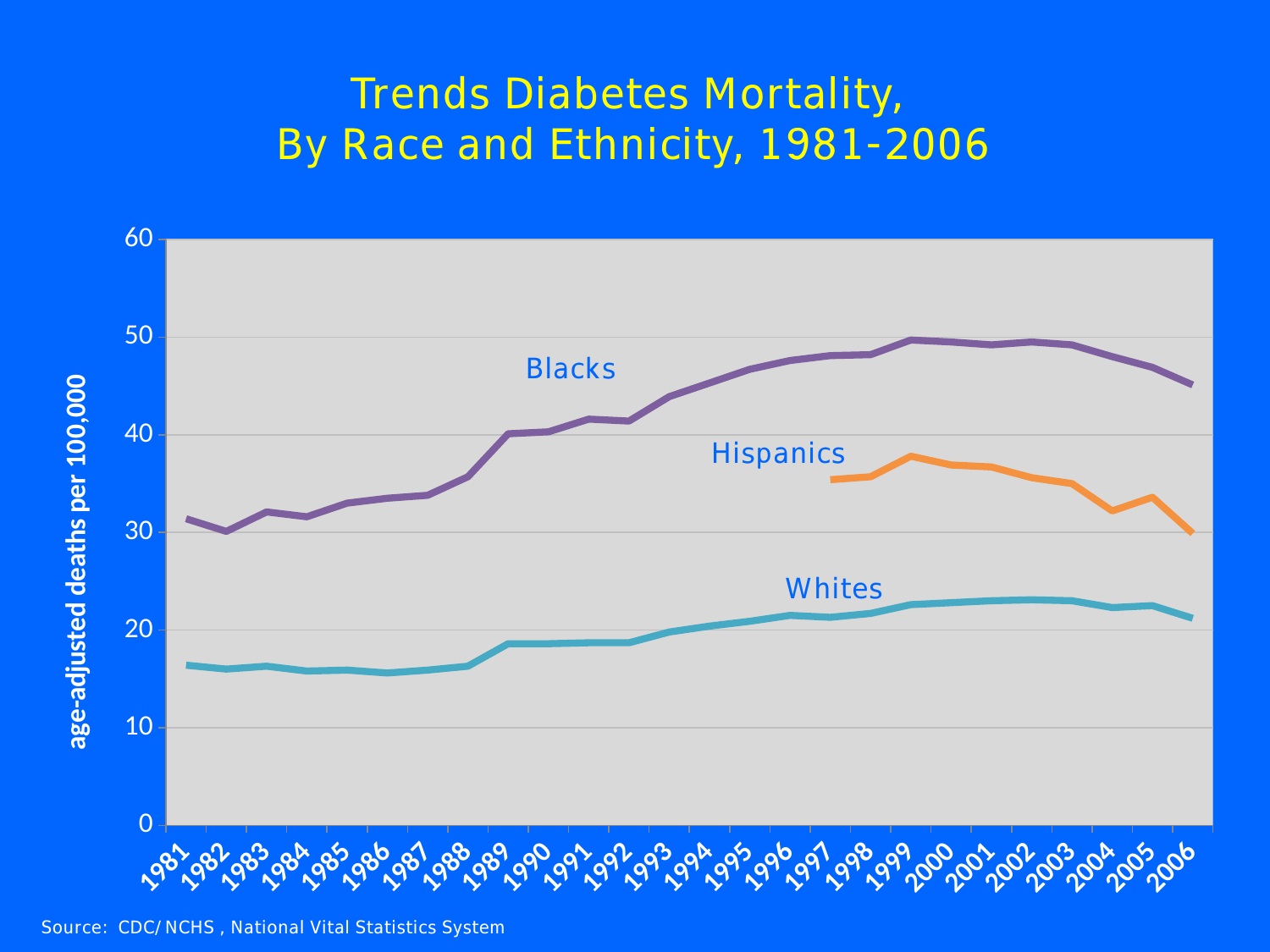

# Trends Diabetes Mortality, By Race and Ethnicity, 1981-2006

### Chart

| Category | diabetes: black | diabetes:white | diabetes: Hispanic |
|---|---|---|---|
| 1981 | 31.4 | 16.4 | None |
| 1982 | 30.1 | 16.0 | None |
| 1983 | 32.1 | 16.3 | None |
| 1984 | 31.6 | 15.8 | None |
| 1985 | 33.0 | 15.9 | None |
| 1986 | 33.5 | 15.6 | None |
| 1987 | 33.800000000000004 | 15.9 | None |
| 1988 | 35.7 | 16.3 | None |
| 1989 | 40.1 | 18.6 | None |
| 1990 | 40.300000000000004 | 18.6 | None |
| 1991 | 41.6 | 18.7 | None |
| 1992 | 41.4 | 18.7 | None |
| 1993 | 43.9 | 19.8 | None |
| 1994 | 45.3 | 20.4 | None |
| 1995 | 46.7 | 20.9 | None |
| 1996 | 47.6 | 21.5 | None |
| 1997 | 48.1 | 21.3 | 35.4 |
| 1998 | 48.2 | 21.7 | 35.7 |
| 1999 | 49.7 | 22.6 | 37.800000000000004 |
| 2000 | 49.5 | 22.8 | 36.9 |
| 2001 | 49.2 | 23.0 | 36.7 |
| 2002 | 49.5 | 23.1 | 35.6 |
| 2003 | 49.2 | 23.0 | 35.0 |
| 2004 | 48.0 | 22.3 | 32.2 |
| 2005 | 46.9 | 22.5 | 33.6 |
| 2006 | 45.1 | 21.2 | 29.9 |
Blacks
Hispanics
Whites
Source:  CDC/NCHS , National Vital Statistics System